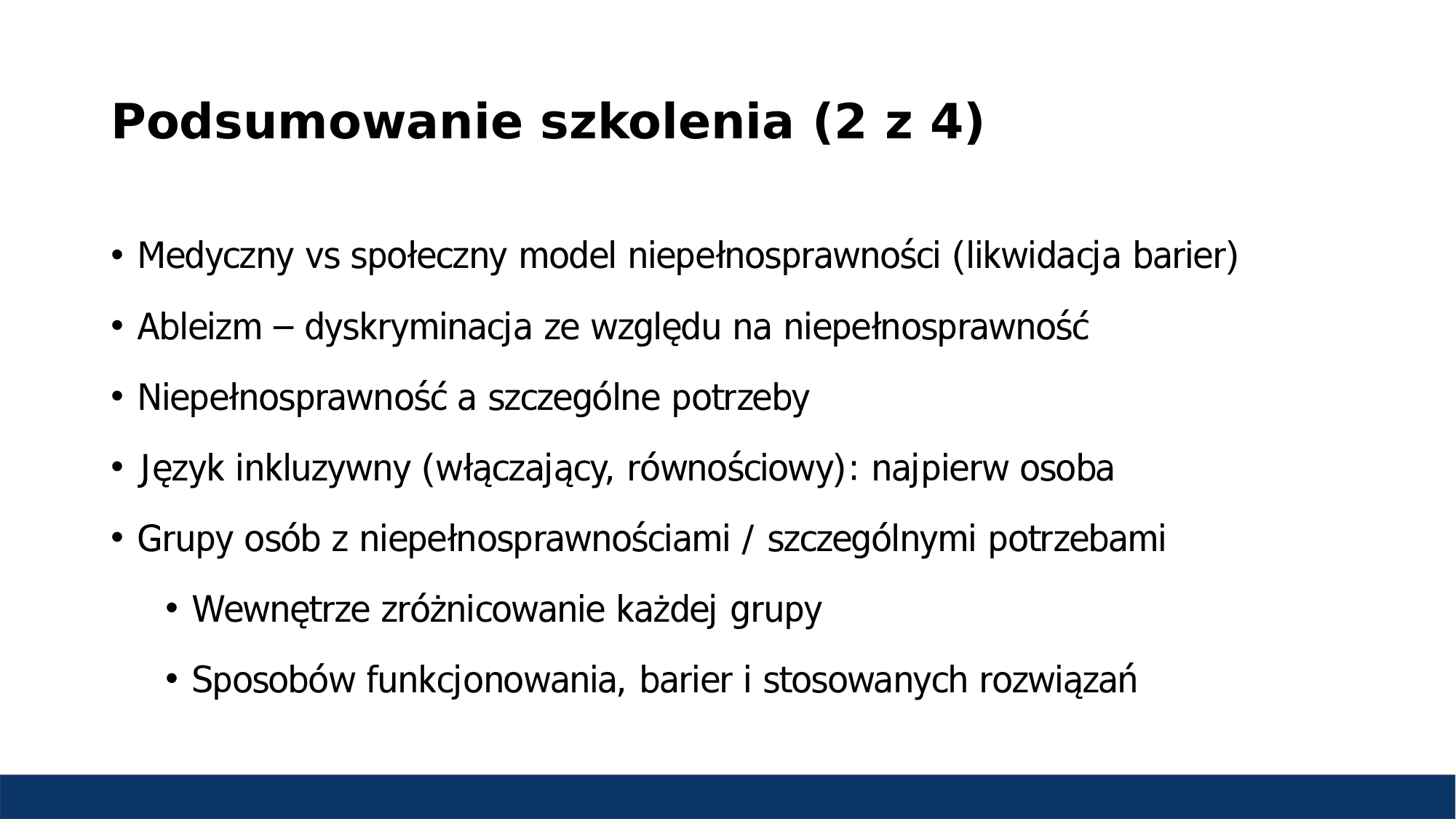

# Podsumowanie szkolenia (2 z 4)
Medyczny vs społeczny model niepełnosprawności (likwidacja barier)
Ableizm – dyskryminacja ze względu na niepełnosprawność
Niepełnosprawność a szczególne potrzeby
Język inkluzywny (włączający, równościowy): najpierw osoba
Grupy osób z niepełnosprawnościami / szczególnymi potrzebami
Wewnętrze zróżnicowanie każdej grupy
Sposobów funkcjonowania, barier i stosowanych rozwiązań